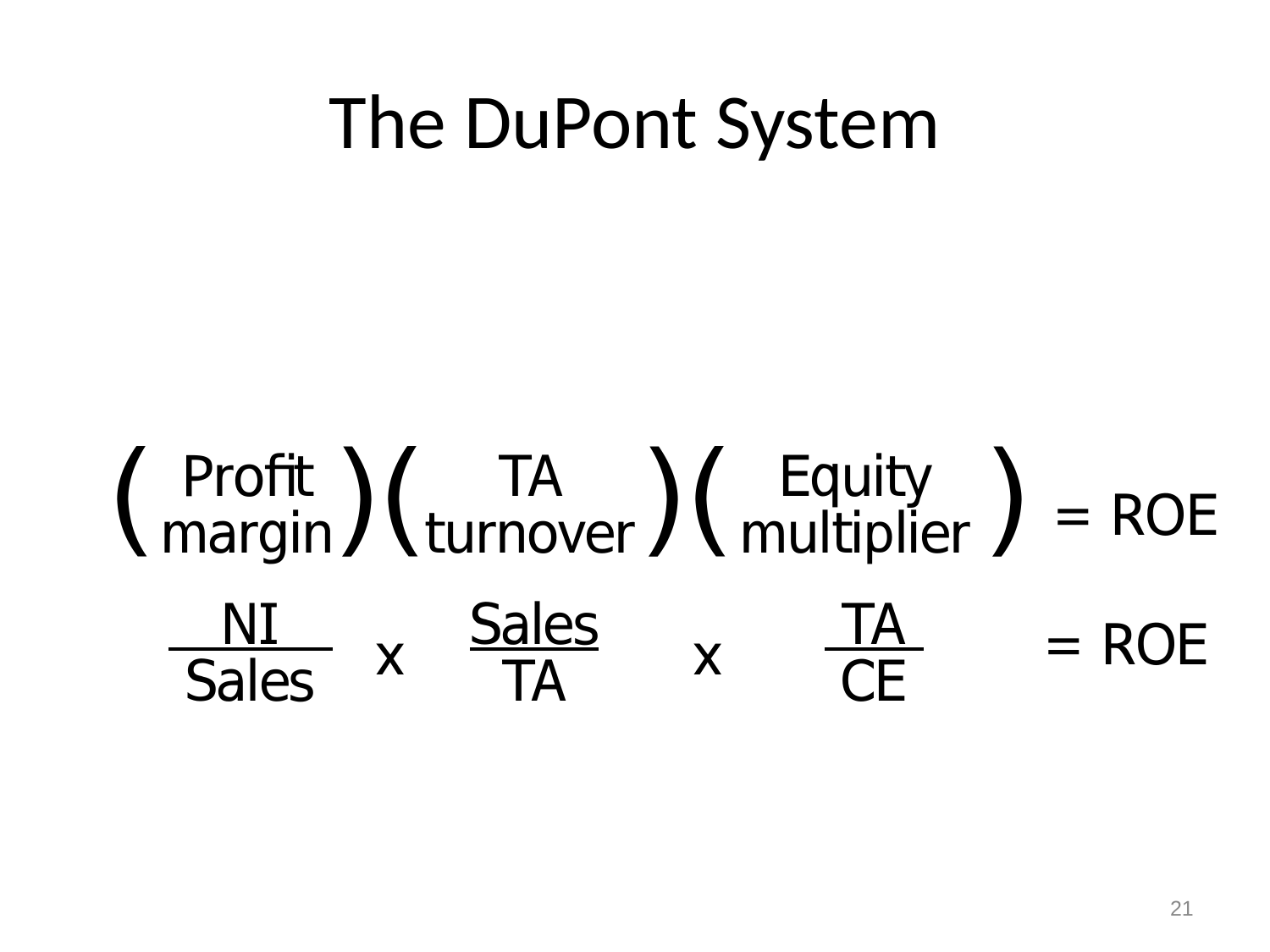

# The DuPont System
(     )(      )(       ) = ROE

Profit
margin
TA
turnover
Equity
multiplier
   NI
Sales
Sales
TA
 TA
CE
= ROE
x
x
21